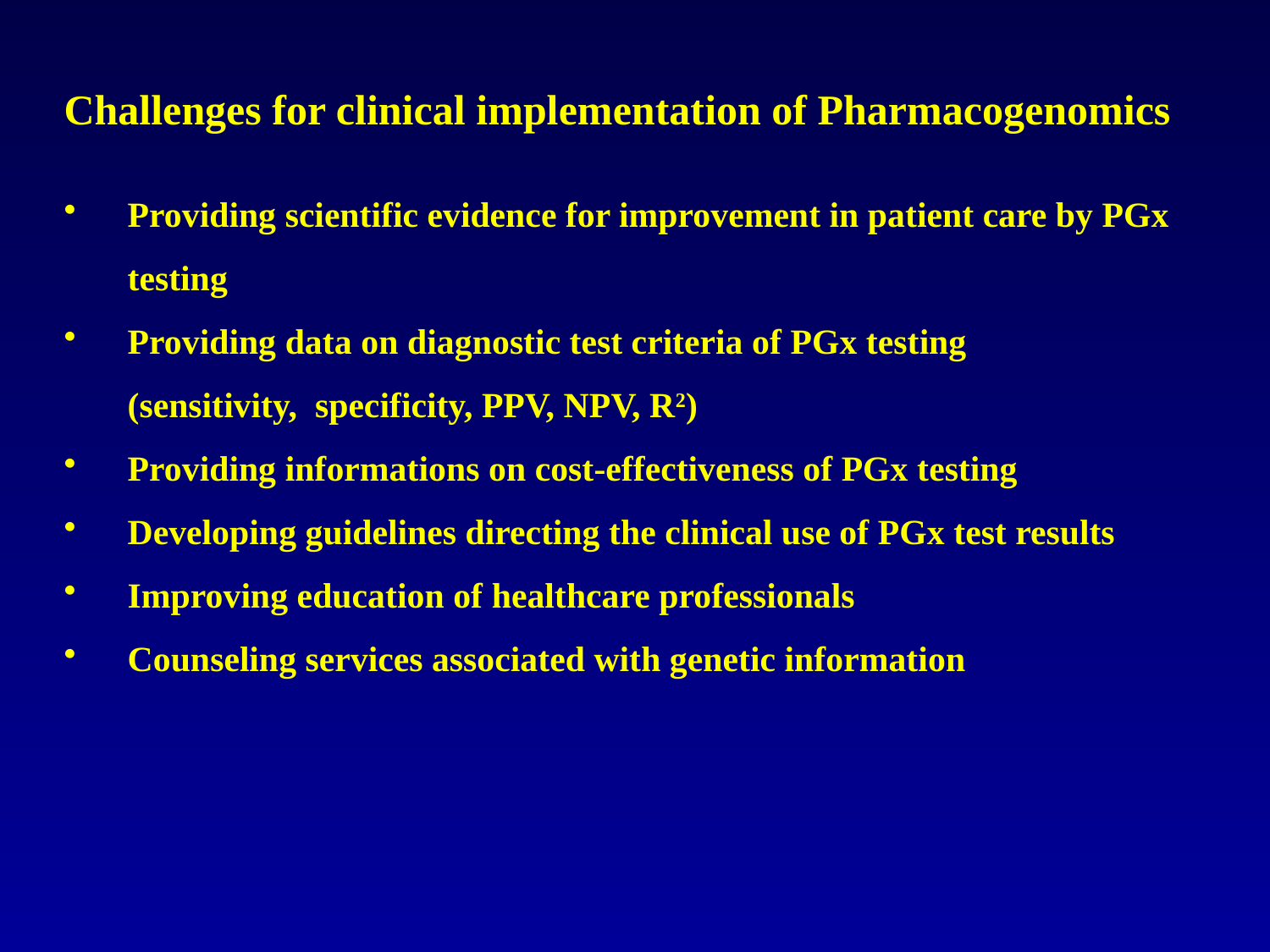

Challenges for clinical implementation of Pharmacogenomics

Providing scientific evidence for improvement in patient care by PGx testing
Providing data on diagnostic test criteria of PGx testing
	(sensitivity,  specificity, PPV, NPV, R2)
Providing informations on cost-effectiveness of PGx testing
Developing guidelines directing the clinical use of PGx test results
Improving education of healthcare professionals
Counseling services associated with genetic information